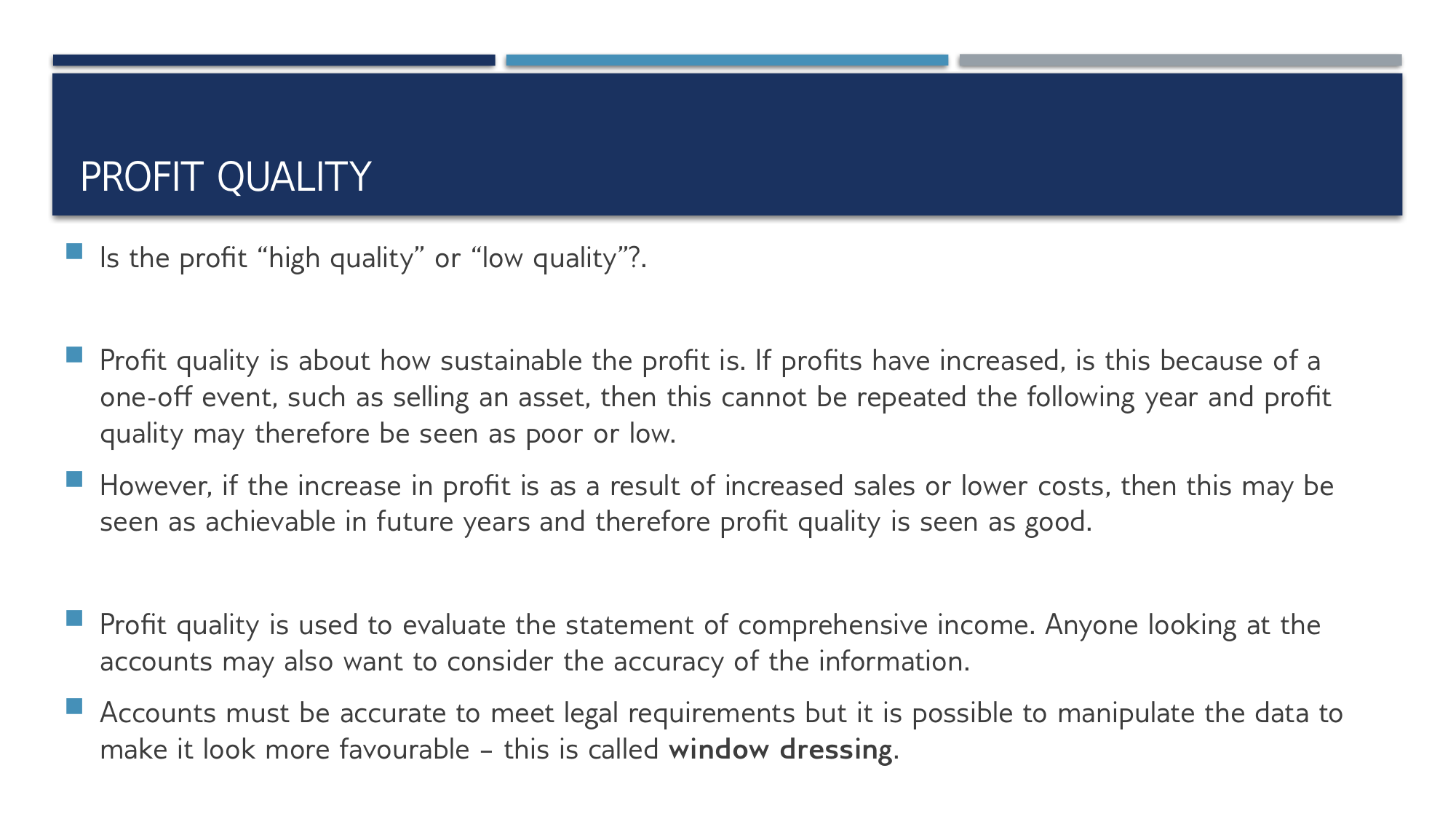

# Profit Quality

Is the profit “high quality” or “low quality”?.

Profit quality is about how sustainable the profit is. If profits have increased, is this because of a one-off event, such as selling an asset, then this cannot be repeated the following year and profit quality may therefore be seen as poor or low.
However, if the increase in profit is as a result of increased sales or lower costs, then this may be seen as achievable in future years and therefore profit quality is seen as good.

Profit quality is used to evaluate the statement of comprehensive income. Anyone looking at the accounts may also want to consider the accuracy of the information.
Accounts must be accurate to meet legal requirements but it is possible to manipulate the data to make it look more favourable – this is called window dressing.